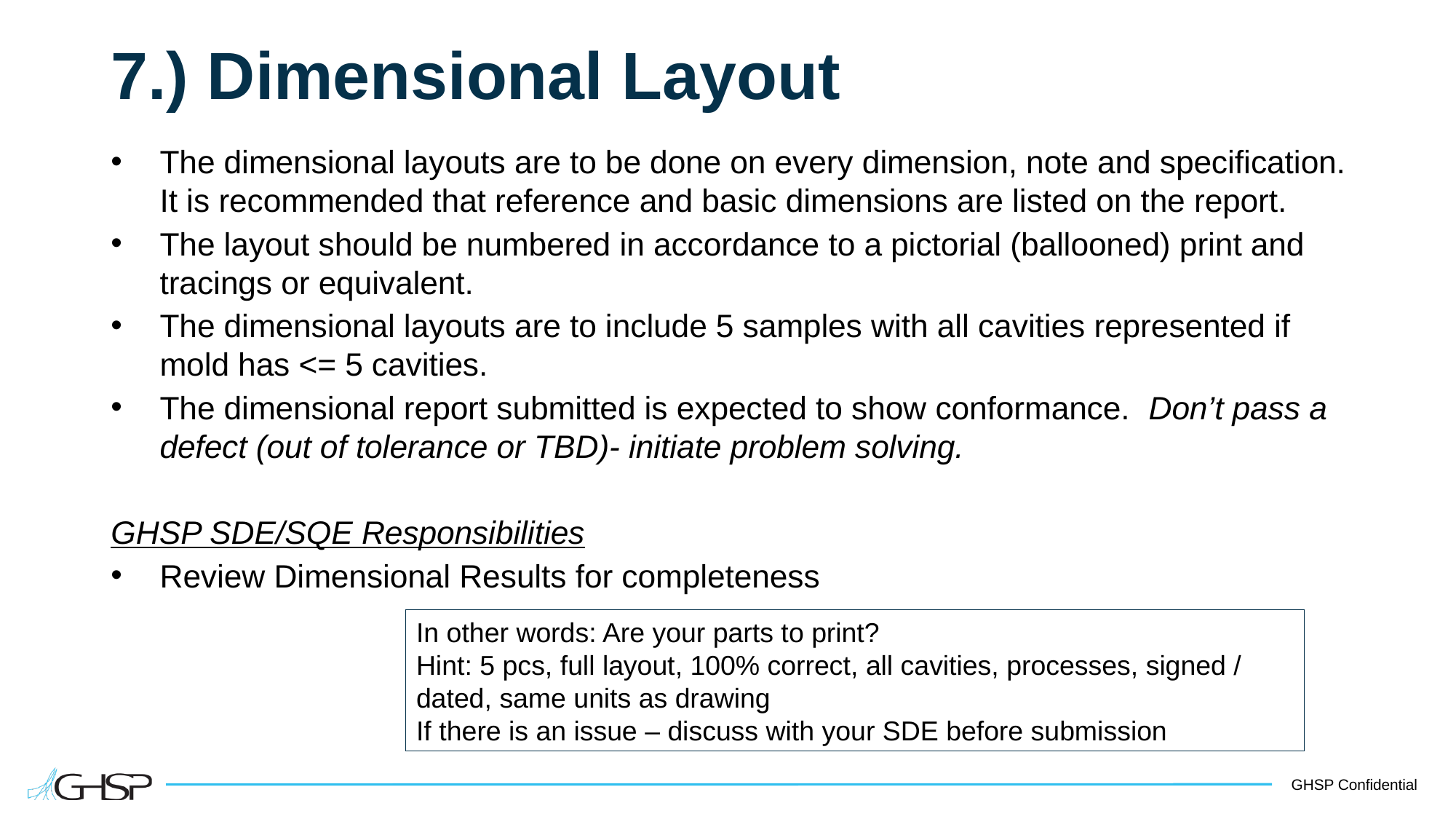

# 7.) Dimensional Layout
The dimensional layouts are to be done on every dimension, note and specification.  It is recommended that reference and basic dimensions are listed on the report.
The layout should be numbered in accordance to a pictorial (ballooned) print and tracings or equivalent.
The dimensional layouts are to include 5 samples with all cavities represented if mold has <= 5 cavities.
The dimensional report submitted is expected to show conformance.  Don’t pass a defect (out of tolerance or TBD)- initiate problem solving.

GHSP SDE/SQE Responsibilities
Review Dimensional Results for completeness

In other words: Are your parts to print?
Hint: 5 pcs, full layout, 100% correct, all cavities, processes, signed / dated, same units as drawing
If there is an issue – discuss with your SDE before submission